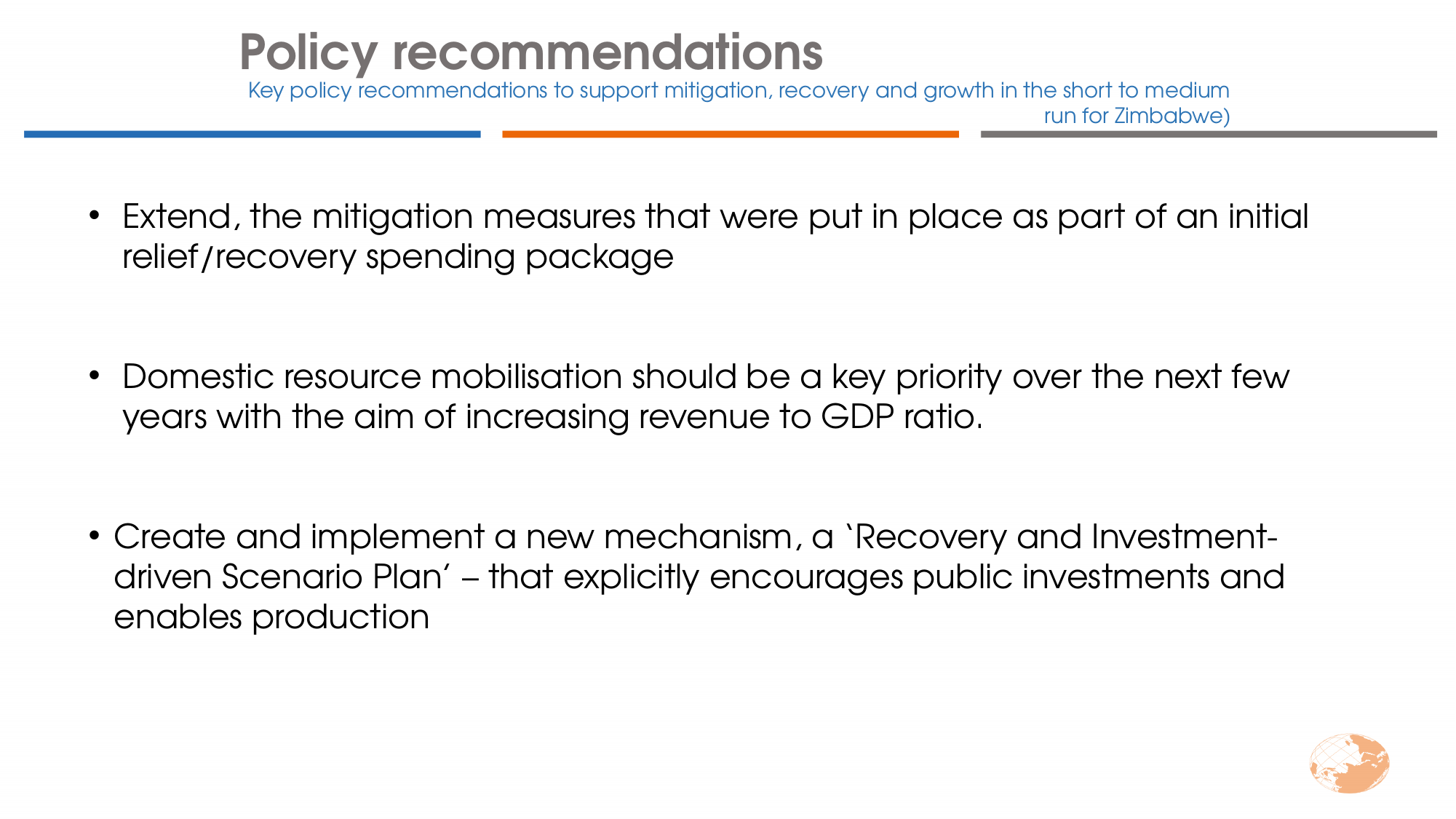

Policy recommendations
Key policy recommendations to support mitigation, recovery and growth in the short to medium run for Zimbabwe)
Extend, the mitigation measures that were put in place as part of an initial relief/recovery spending package

Domestic resource mobilisation should be a key priority over the next few years with the aim of increasing revenue to GDP ratio.

Create and implement a new mechanism, a ‘Recovery and Investment-driven Scenario Plan’ – that explicitly encourages public investments and enables production